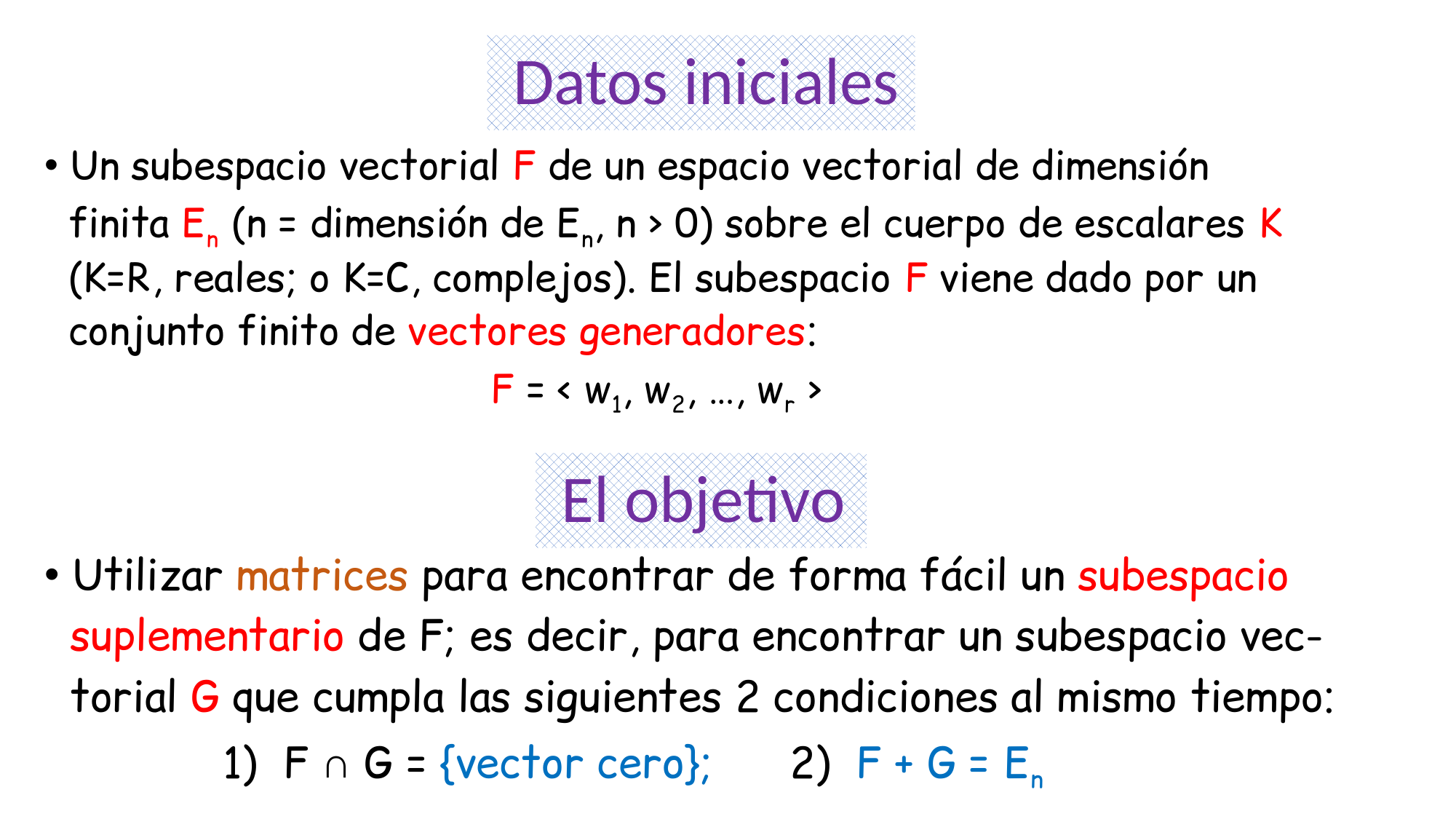

# Datos iniciales
Un subespacio vectorial F de un espacio vectorial de dimensión
  finita En  (n = dimensión de En, n > 0) sobre el cuerpo de escalares K
  (K=R, reales; o K=C, complejos). El subespacio F viene dado por un
  conjunto finito de vectores generadores:
                                                  F = < w1, w2, …, wr >

 El objetivo
Utilizar matrices para encontrar de forma fácil un subespacio
  suplementario de F; es decir, para encontrar un subespacio vec-
  torial G que cumpla las siguientes 2 condiciones al mismo tiempo:
              1)  F ∩ G = {vector cero};      2)  F + G = En